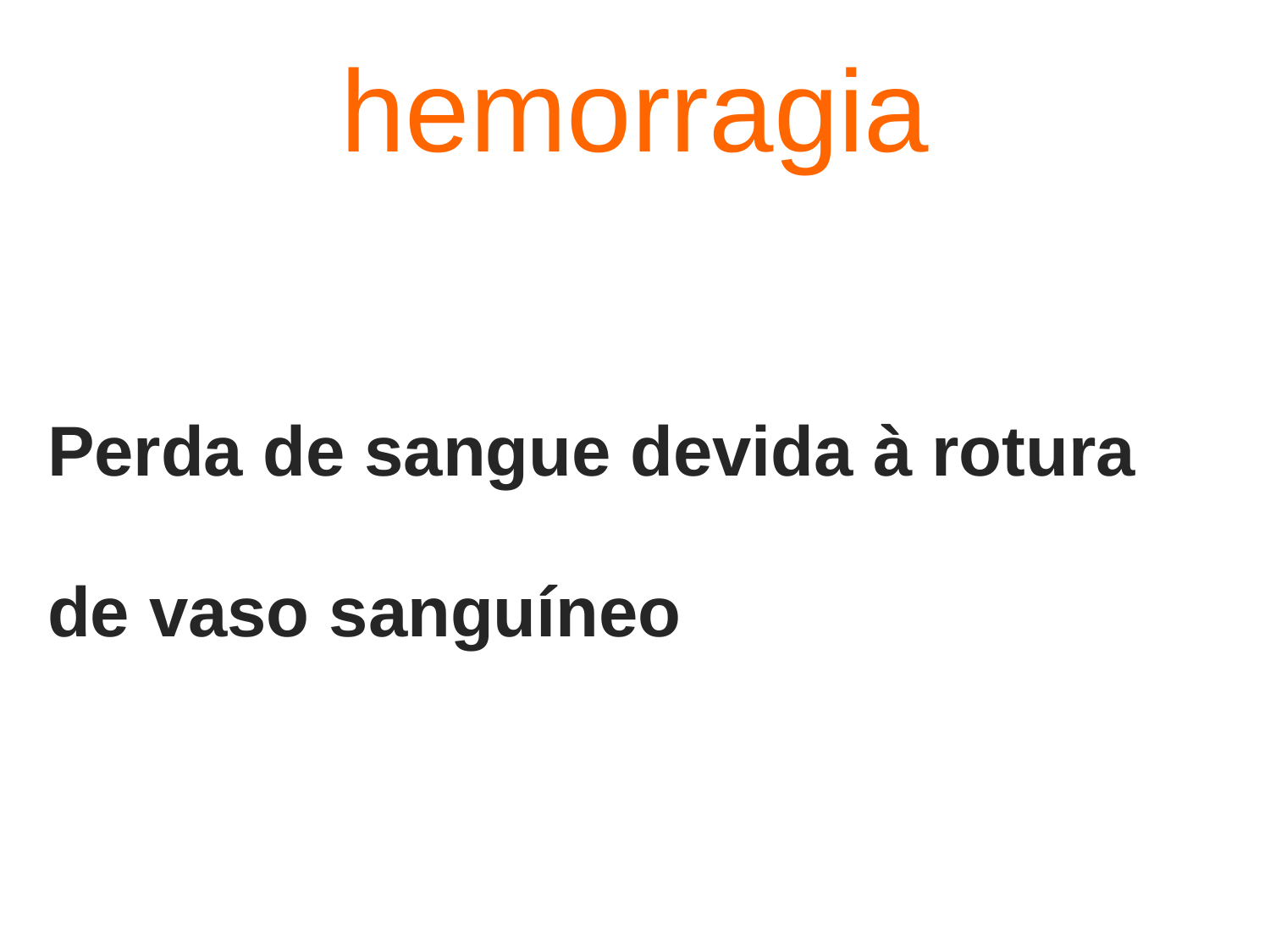

hemorragia
Perda de sangue devida à rotura de vaso sanguíneo